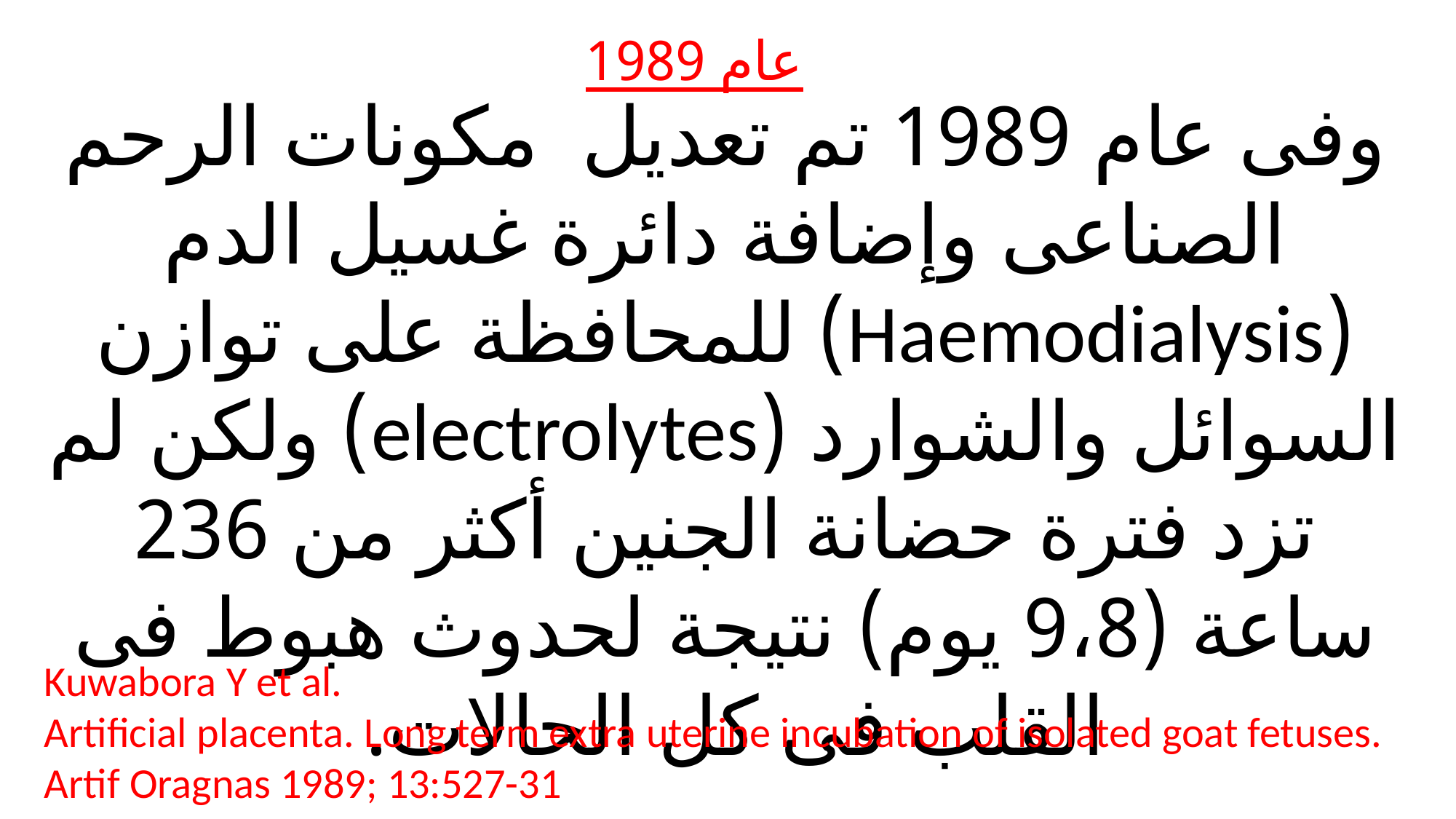

عام 1989
وفى عام 1989 تم تعديل  مكونات الرحم الصناعى وإضافة دائرة غسيل الدم (Haemodialysis) للمحافظة على توازن السوائل والشوارد (electrolytes) ولكن لم تزد فترة حضانة الجنين أكثر من 236 ساعة (9،8 يوم) نتيجة لحدوث هبوط فى القلب فى كل الحالات.
Kuwabora Y et al.
Artificial placenta. Long term extra uterine incubation of isolated goat fetuses. Artif Oragnas 1989; 13:527-31